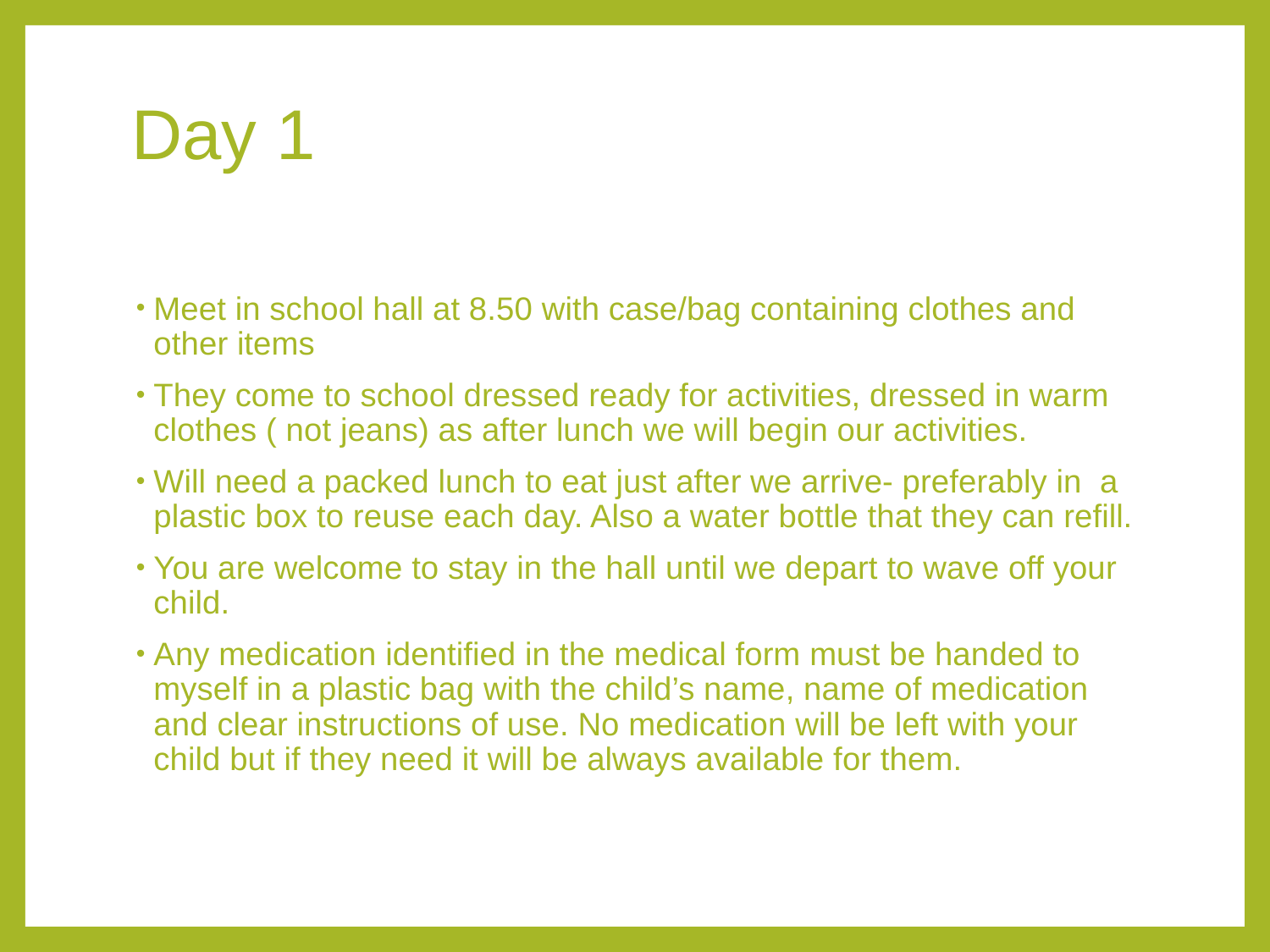

# Day 1
Meet in school hall at 8.50 with case/bag containing clothes and other items
They come to school dressed ready for activities, dressed in warm clothes ( not jeans) as after lunch we will begin our activities.
Will need a packed lunch to eat just after we arrive- preferably in  a plastic box to reuse each day. Also a water bottle that they can refill.
You are welcome to stay in the hall until we depart to wave off your child.
Any medication identified in the medical form must be handed to myself in a plastic bag with the child’s name, name of medication and clear instructions of use. No medication will be left with your child but if they need it will be always available for them.